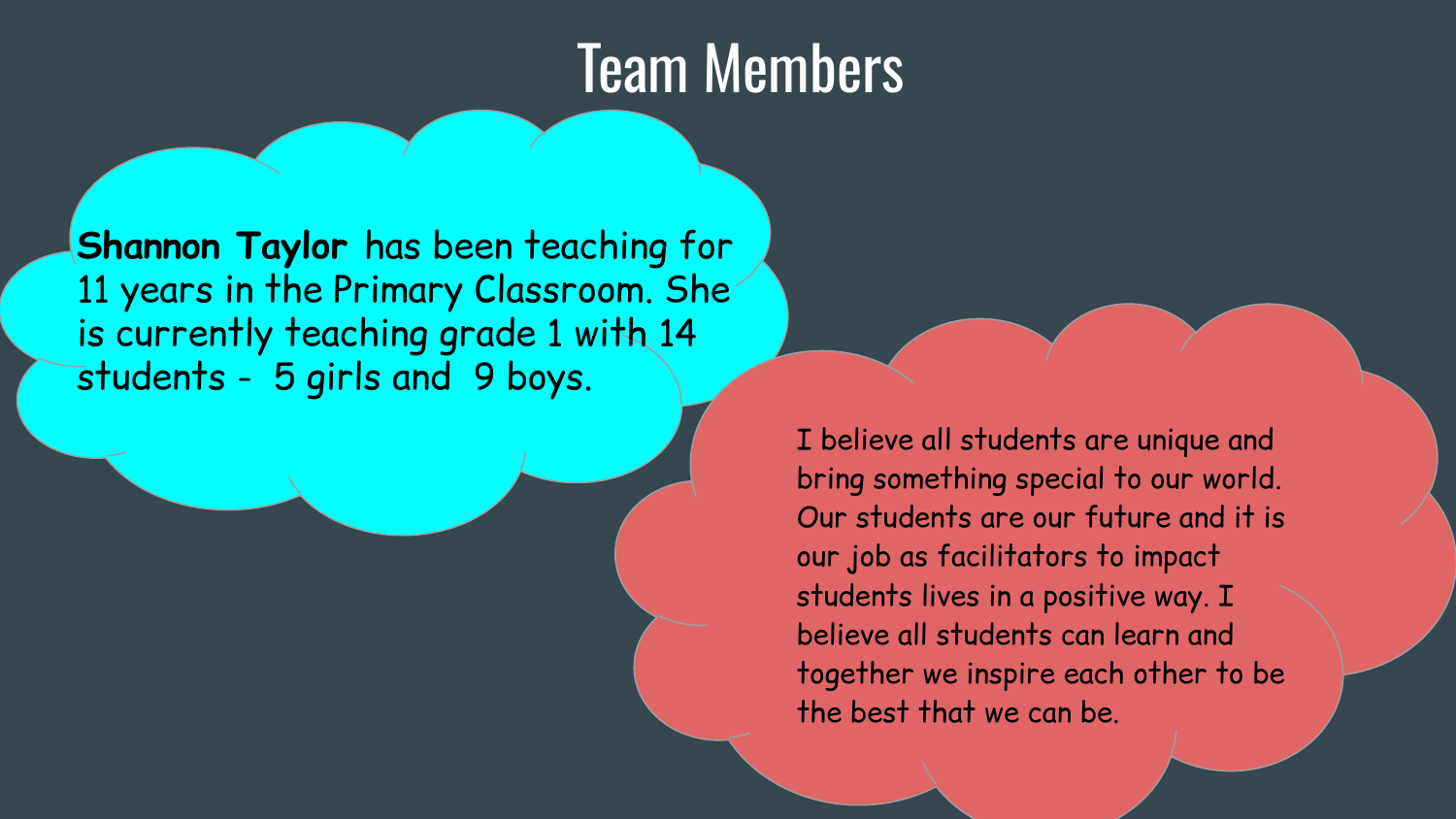

# Team Members

Shannon Taylor has been teaching for 11 years in the Primary Classroom. She is currently teaching grade 1 with 14 students -  5 girls and  9 boys.

I believe all students are unique and bring something special to our world. Our students are our future and it is our job as facilitators to impact students lives in a positive way. I believe all students can learn and together we inspire each other to be the best that we can be.